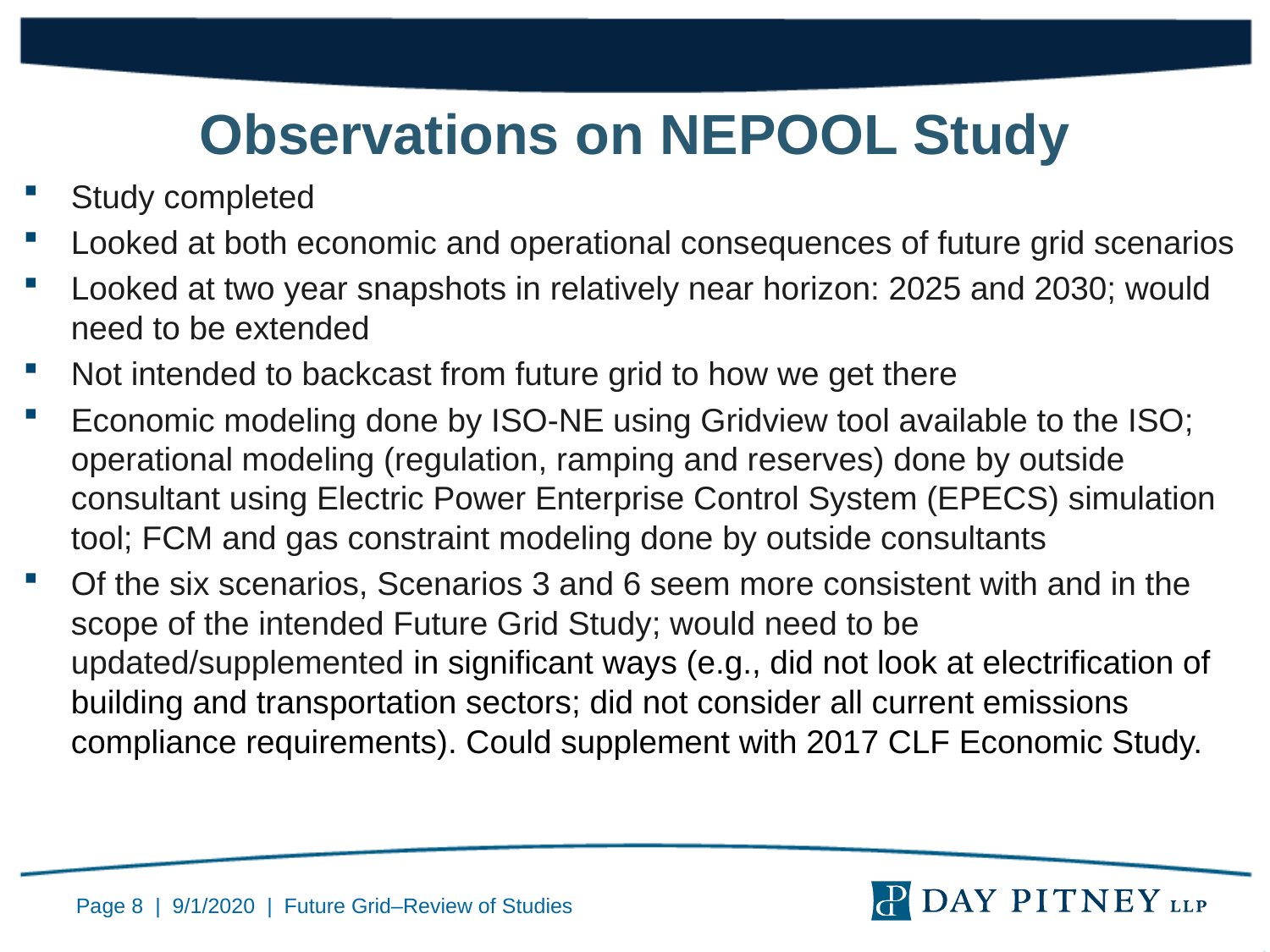

# Observations on NEPOOL Study
Study completed
Looked at both economic and operational consequences of future grid scenarios
Looked at two year snapshots in relatively near horizon: 2025 and 2030; would need to be extended
Not intended to backcast from future grid to how we get there
Economic modeling done by ISO-NE using Gridview tool available to the ISO; operational modeling (regulation, ramping and reserves) done by outside consultant using Electric Power Enterprise Control System (EPECS) simulation tool; FCM and gas constraint modeling done by outside consultants
Of the six scenarios, Scenarios 3 and 6 seem more consistent with and in the scope of the intended Future Grid Study; would need to be updated/supplemented in significant ways (e.g., did not look at electrification of building and transportation sectors; did not consider all current emissions compliance requirements). Could supplement with 2017 CLF Economic Study.